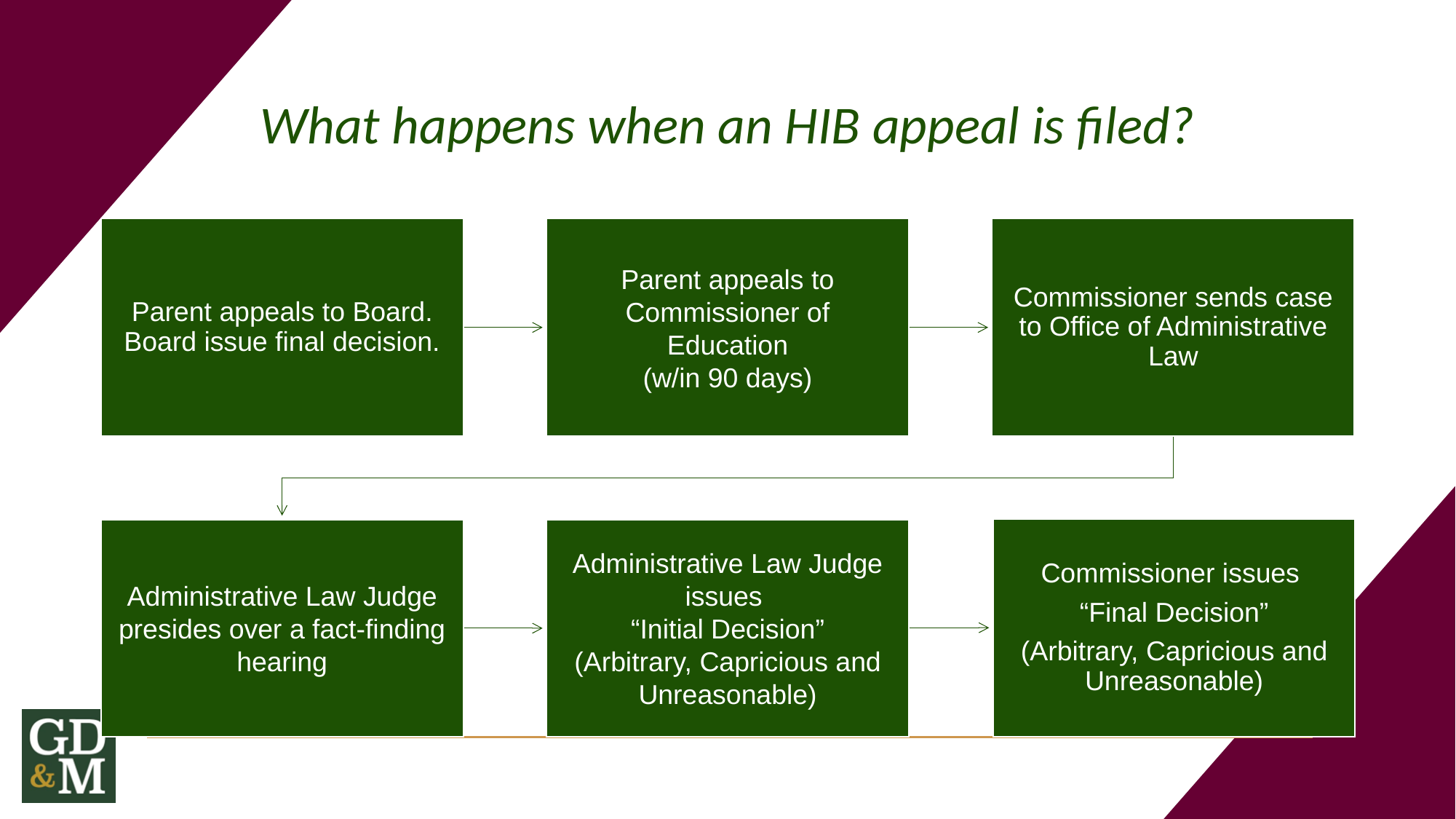

# What happens when an HIB appeal is filed?

Parent appeals to Board. Board issue final decision.

Parent appeals to Commissioner of Education
(w/in 90 days)

Commissioner sends case to Office of Administrative Law

Administrative Law Judge presides over a fact-finding hearing

Administrative Law Judge issues
“Initial Decision”
(Arbitrary, Capricious and Unreasonable)
Commissioner issues
“Final Decision”
(Arbitrary, Capricious and Unreasonable)